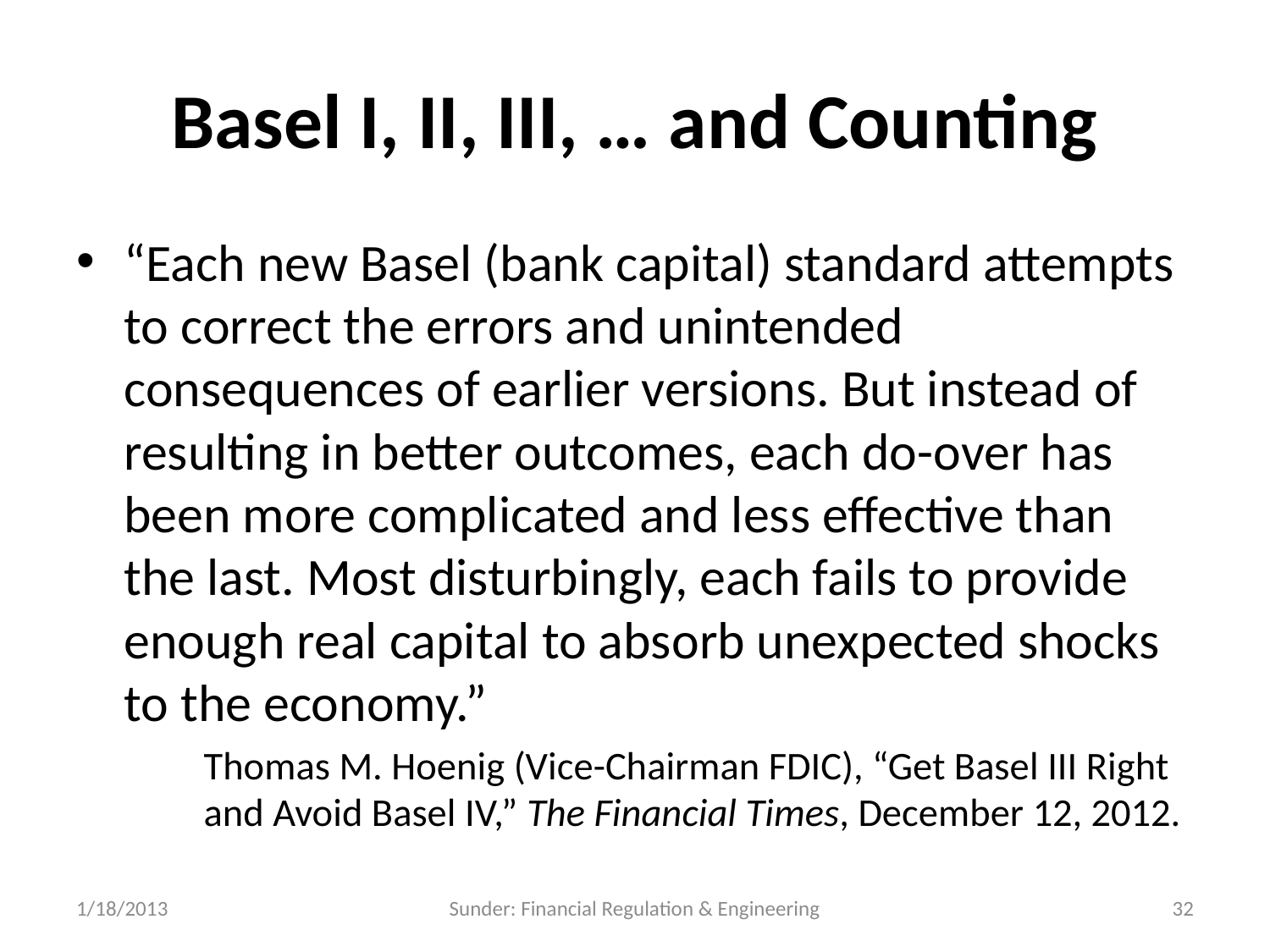

# Basel I, II, III, … and Counting
“Each new Basel (bank capital) standard attempts to correct the errors and unintended consequences of earlier versions. But instead of resulting in better outcomes, each do-over has been more complicated and less effective than the last. Most disturbingly, each fails to provide enough real capital to absorb unexpected shocks to the economy.”
Thomas M. Hoenig (Vice-Chairman FDIC), “Get Basel III Right and Avoid Basel IV,” The Financial Times, December 12, 2012.
1/18/2013
Sunder: Financial Regulation & Engineering
32